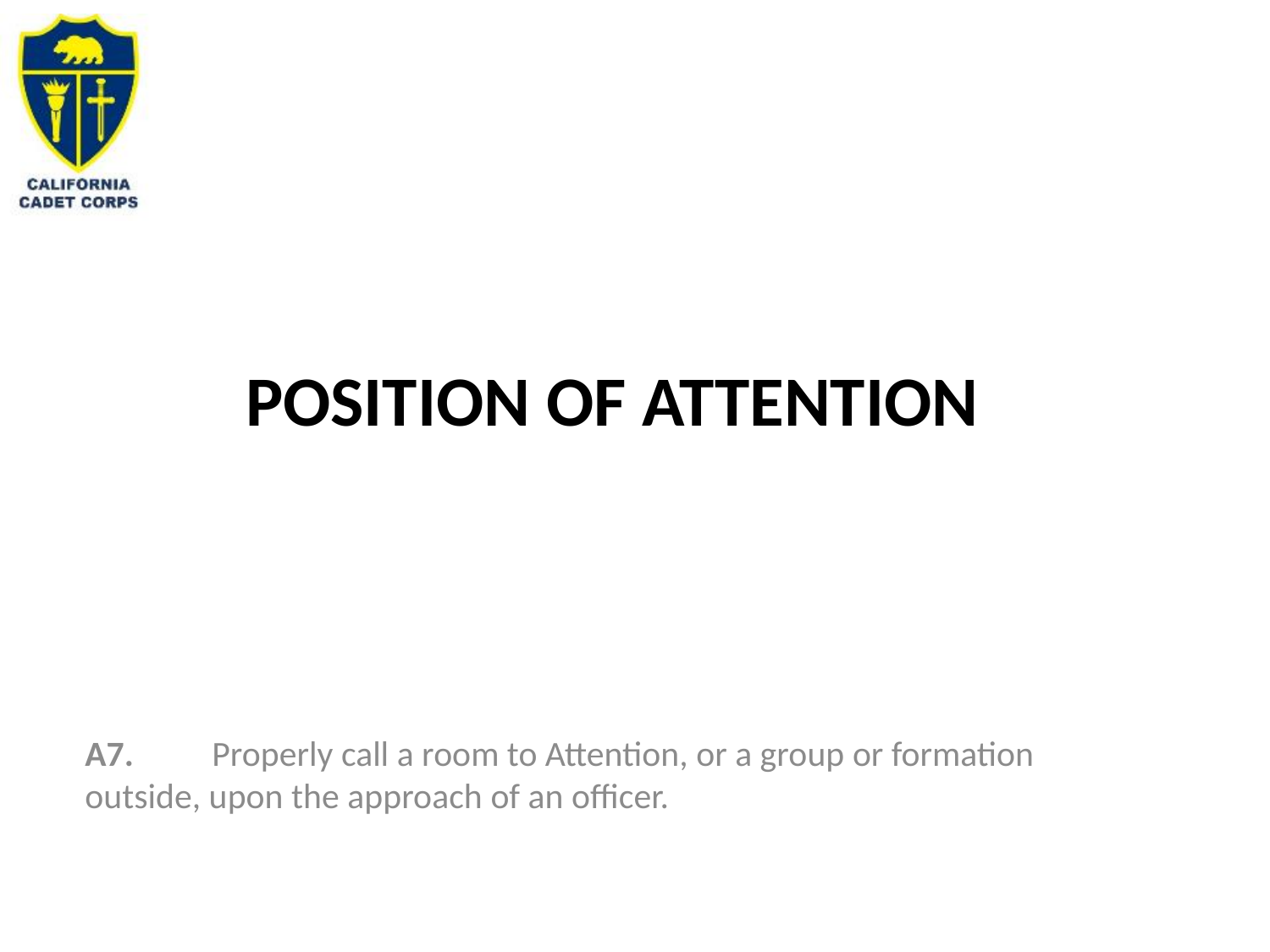

# Position of Attention
A7. 	Properly call a room to Attention, or a group or formation outside, upon the approach of an officer.